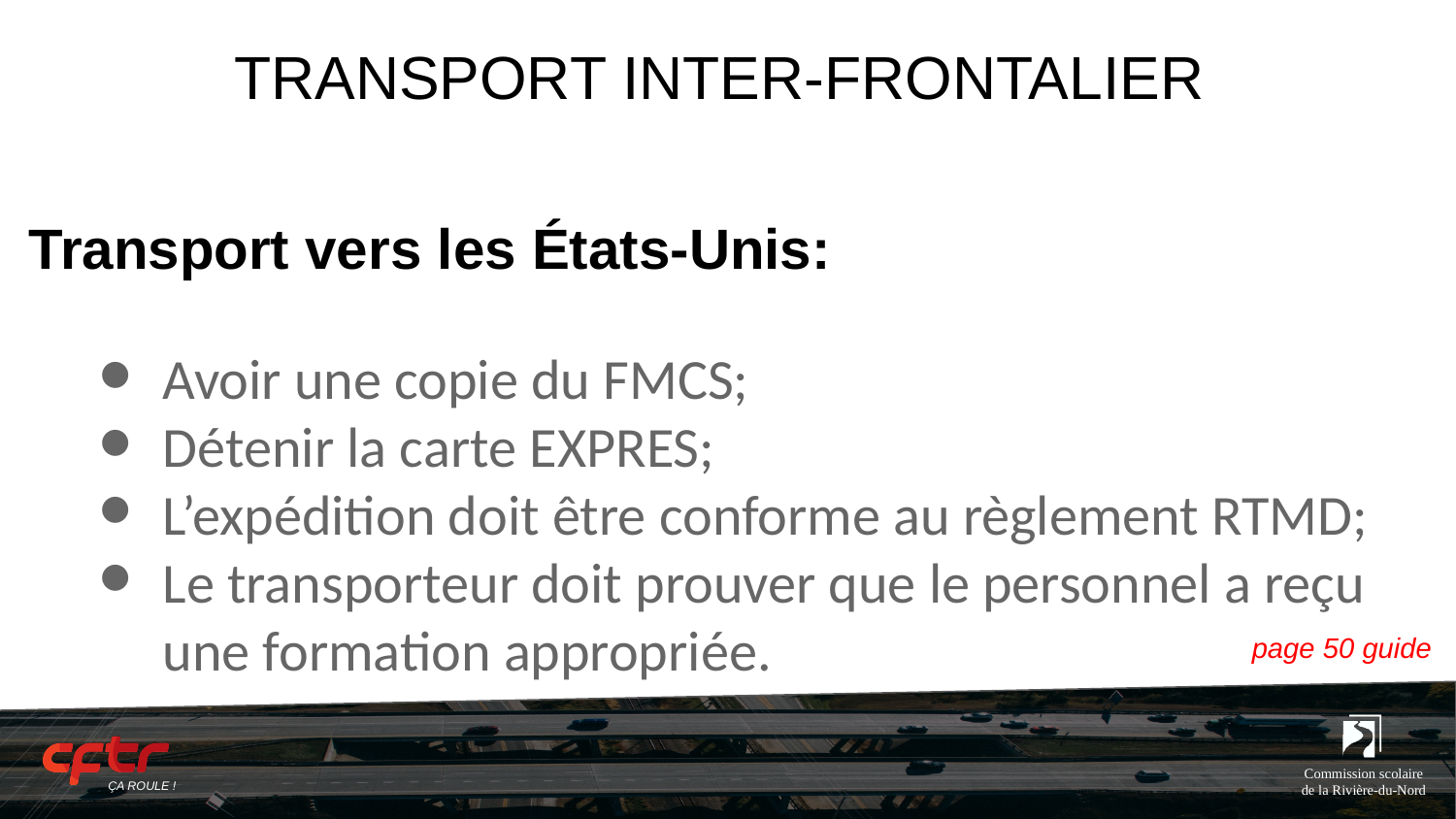

# TRANSPORT INTER-FRONTALIER
Transport vers les États-Unis:
Avoir une copie du FMCS;
Détenir la carte EXPRES;
L’expédition doit être conforme au règlement RTMD;
Le transporteur doit prouver que le personnel a reçu une formation appropriée.

page 50 guide